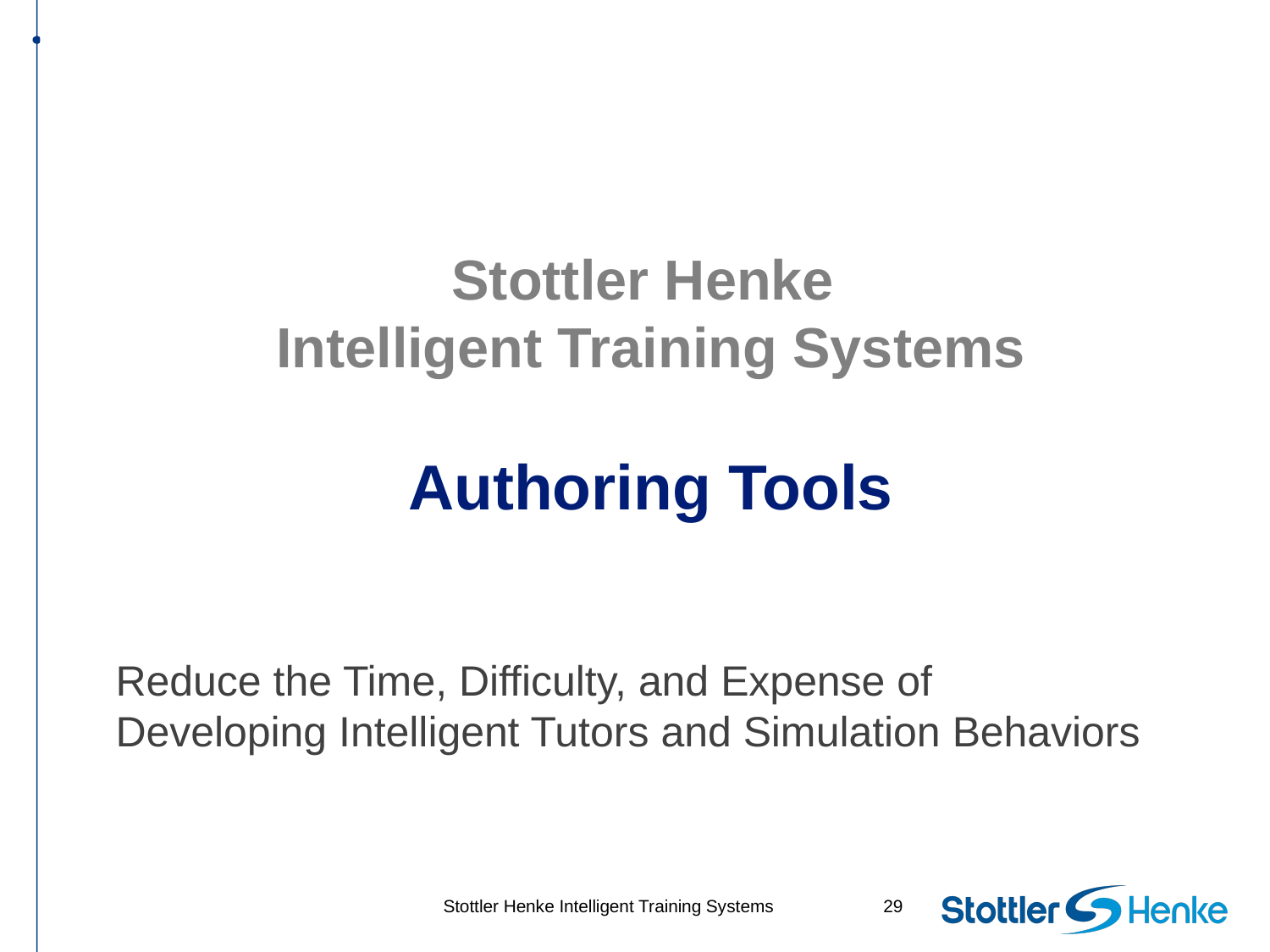

Stottler Henke
Intelligent Training Systems

Authoring Tools

Reduce the Time, Difficulty, and Expense of Developing Intelligent Tutors and Simulation Behaviors
Stottler Henke Intelligent Training Systems
29